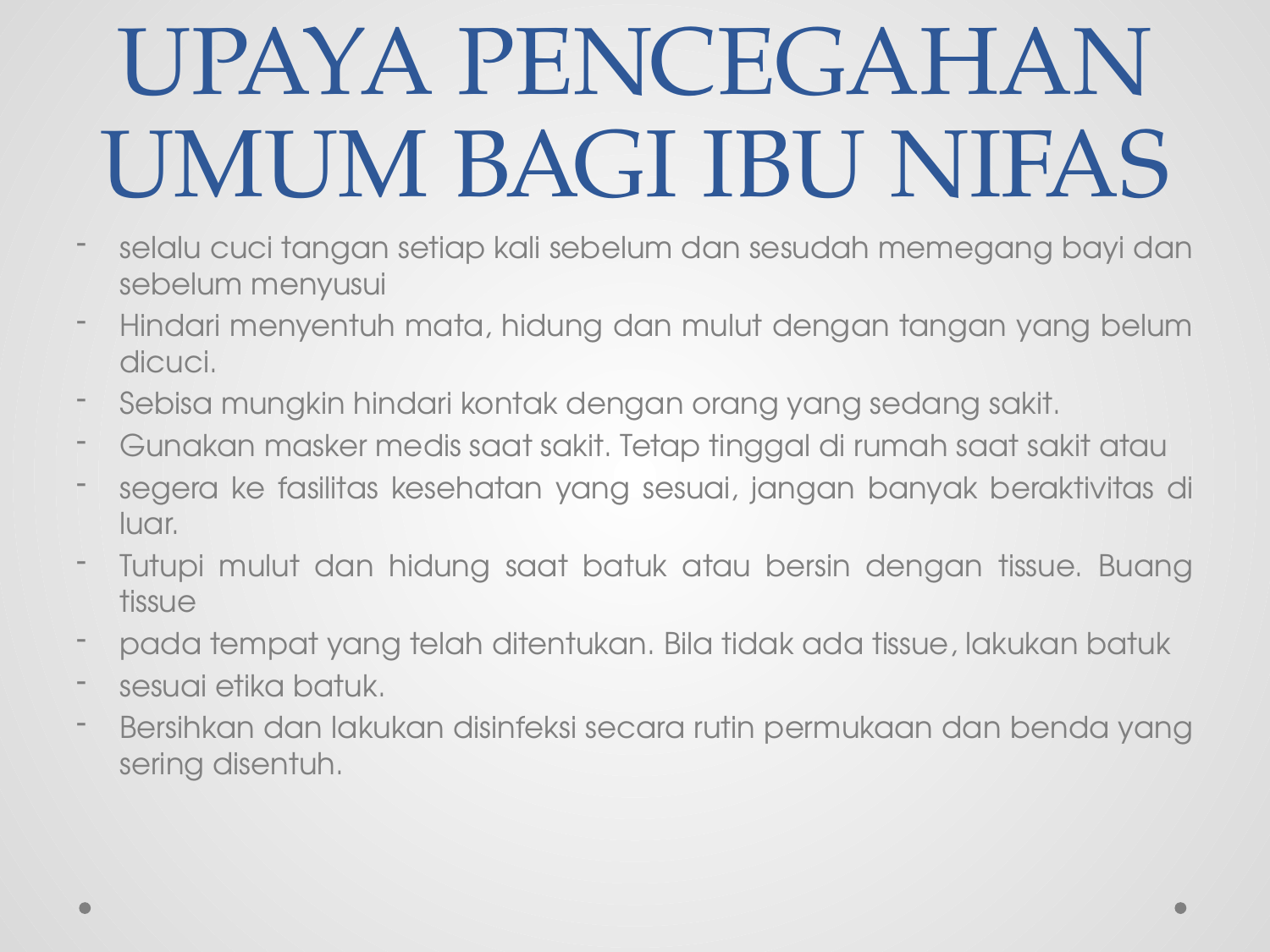

# UPAYA PENCEGAHAN UMUM BAGI IBU NIFAS
selalu cuci tangan setiap kali sebelum dan sesudah memegang bayi dan sebelum menyusui
Hindari menyentuh mata, hidung dan mulut dengan tangan yang belum dicuci.
Sebisa mungkin hindari kontak dengan orang yang sedang sakit.
Gunakan masker medis saat sakit. Tetap tinggal di rumah saat sakit atau
segera ke fasilitas kesehatan yang sesuai, jangan banyak beraktivitas di luar.
Tutupi mulut dan hidung saat batuk atau bersin dengan tissue. Buang tissue
pada tempat yang telah ditentukan. Bila tidak ada tissue, lakukan batuk
sesuai etika batuk.
Bersihkan dan lakukan disinfeksi secara rutin permukaan dan benda yang sering disentuh.